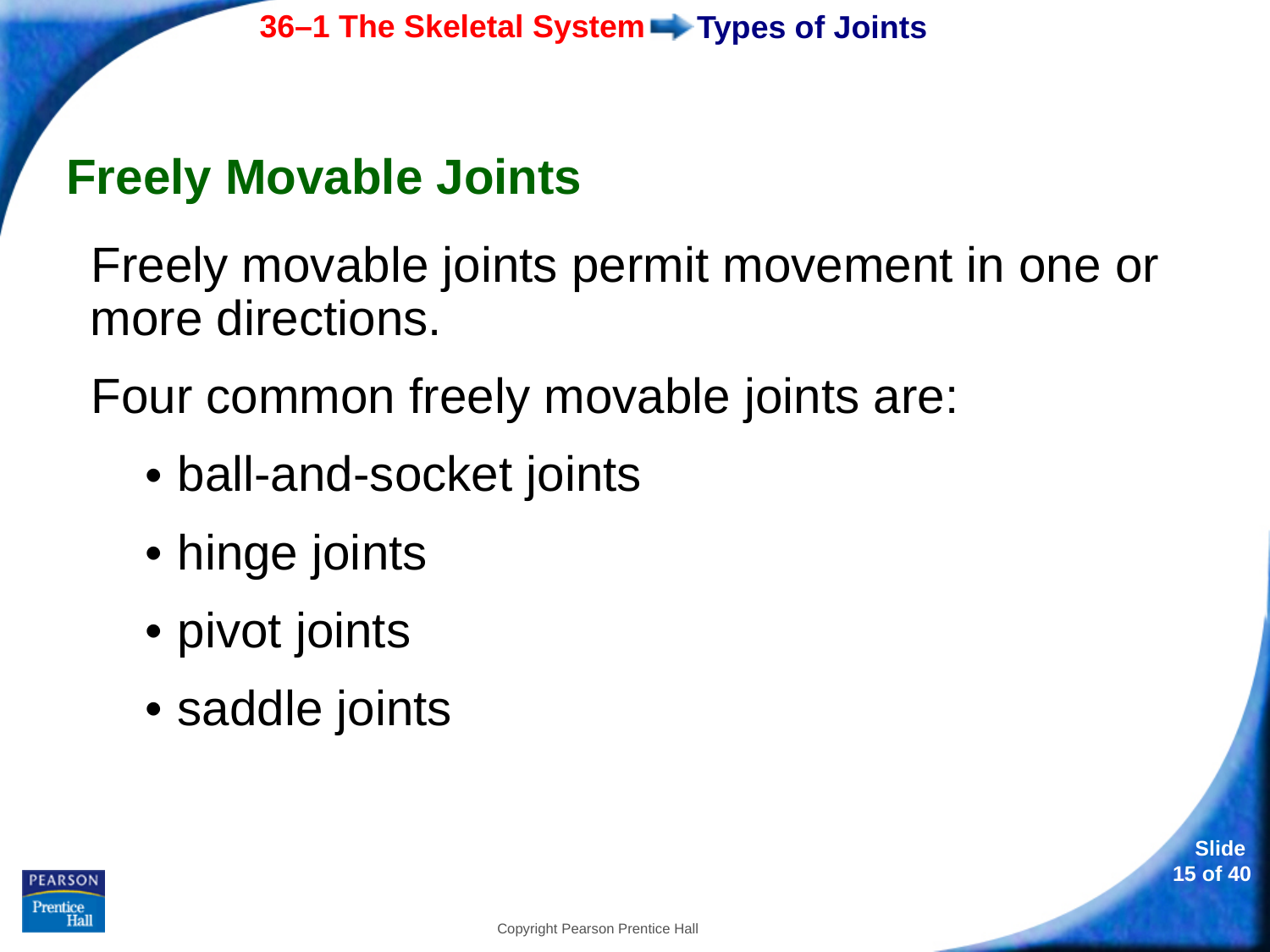

# Types of Joints
Freely Movable Joints
Freely movable joints permit movement in one or more directions.
Four common freely movable joints are:
ball-and-socket joints
hinge joints
pivot joints
saddle joints
Copyright Pearson Prentice Hall